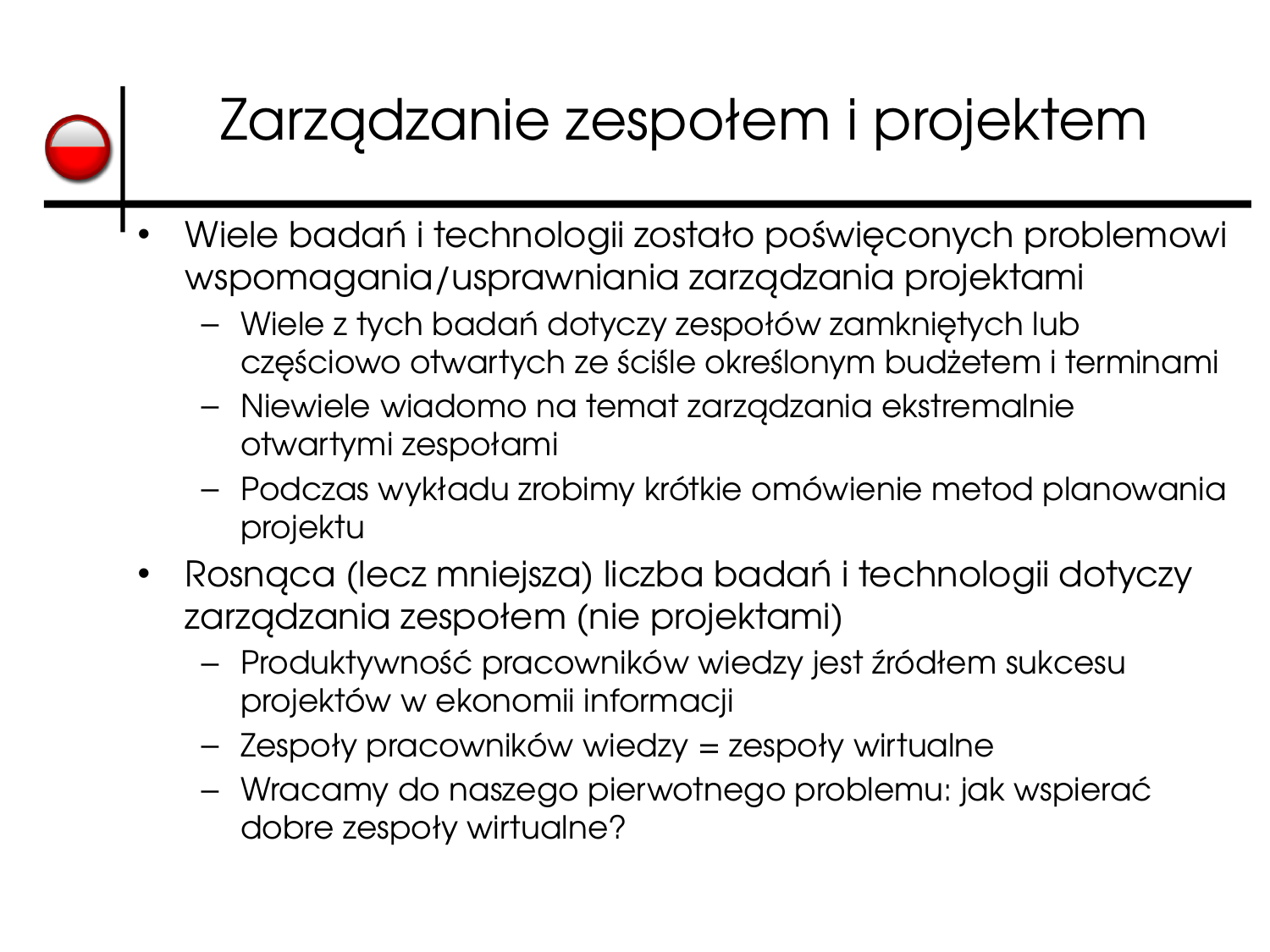

# Zarządzanie zespołem i projektem
Wiele badań i technologii zostało poświęconych problemowi wspomagania/usprawniania zarządzania projektami
Wiele z tych badań dotyczy zespołów zamkniętych lub częściowo otwartych ze ściśle określonym budżetem i terminami
Niewiele wiadomo na temat zarządzania ekstremalnie otwartymi zespołami
Podczas wykładu zrobimy krótkie omówienie metod planowania projektu
Rosnąca (lecz mniejsza) liczba badań i technologii dotyczy zarządzania zespołem (nie projektami)
Produktywność pracowników wiedzy jest źródłem sukcesu projektów w ekonomii informacji
Zespoły pracowników wiedzy = zespoły wirtualne
Wracamy do naszego pierwotnego problemu: jak wspierać dobre zespoły wirtualne?